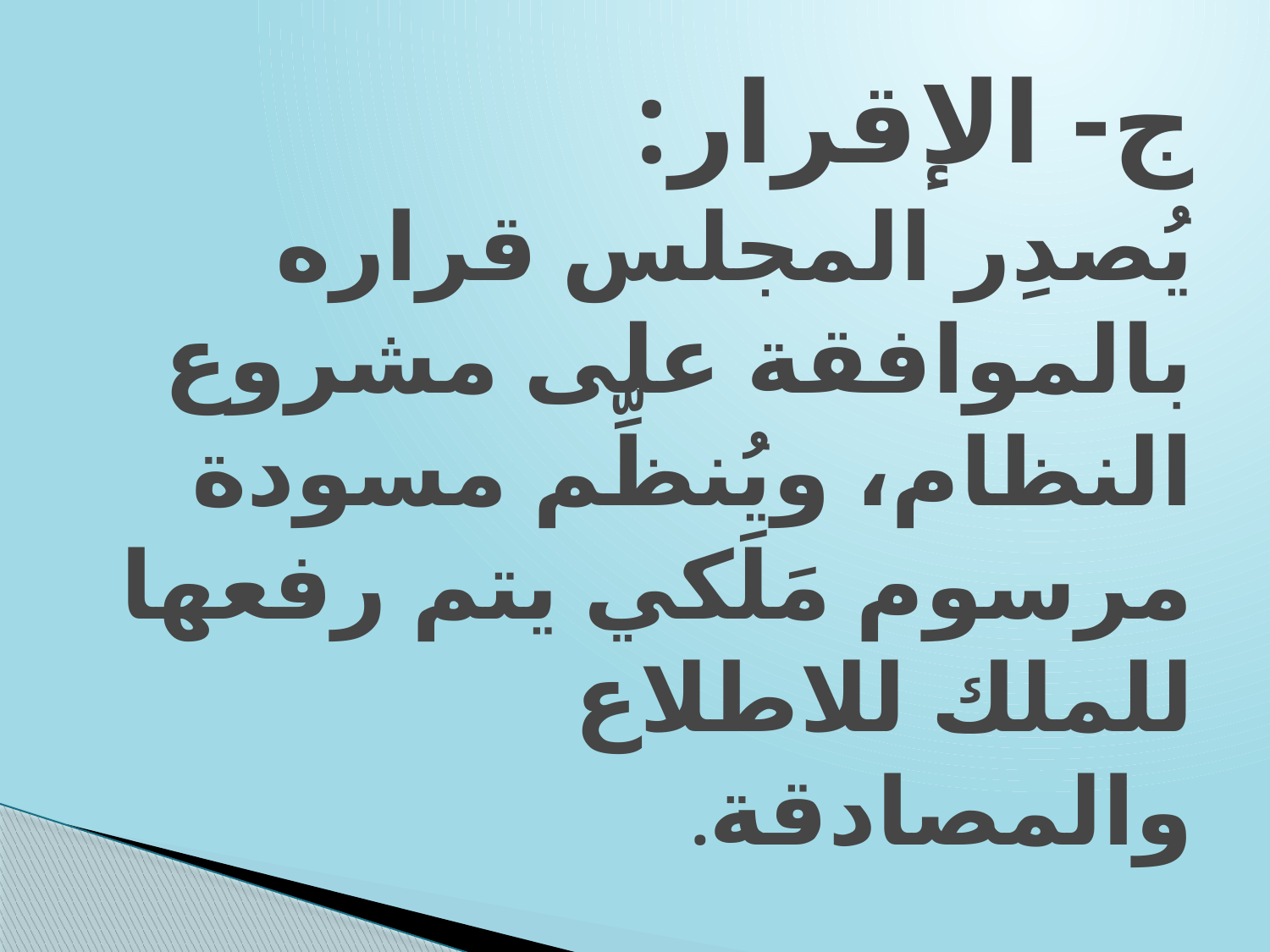

# ج- الإقرار: يُصدِر المجلس قراره بالموافقة على مشروع النظام، ويُنظِّم مسودة مرسوم مَلَكي يتم رفعها للملك للاطلاع والمصادقة.